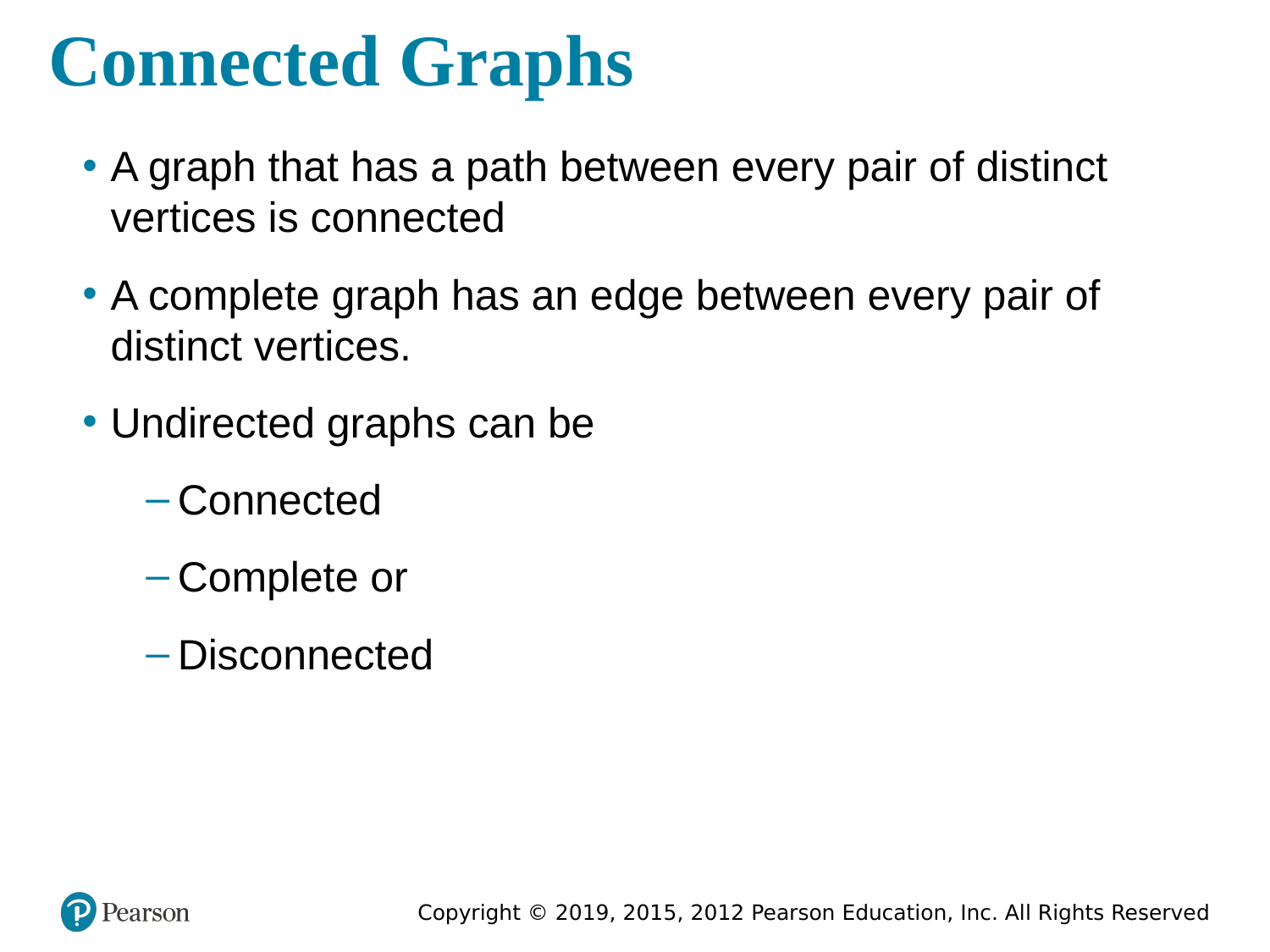

# Connected Graphs
A graph that has a path between every pair of distinct vertices is connected
A complete graph has an edge between every pair of distinct vertices.
Undirected graphs can be
Connected
Complete or
Disconnected